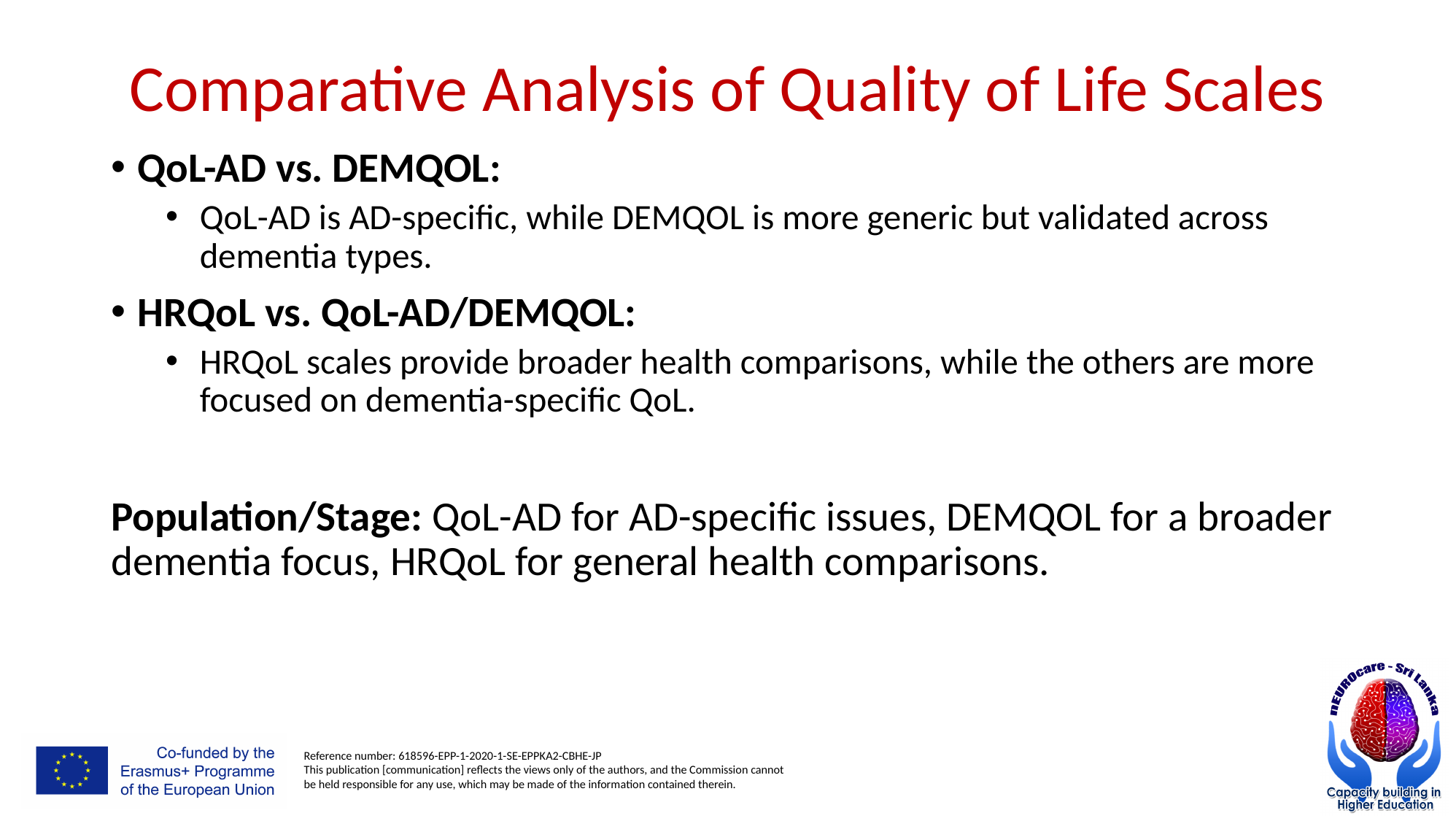

# Comparative Analysis of Quality of Life Scales
QoL-AD vs. DEMQOL:
QoL-AD is AD-specific, while DEMQOL is more generic but validated across dementia types.
HRQoL vs. QoL-AD/DEMQOL:
HRQoL scales provide broader health comparisons, while the others are more focused on dementia-specific QoL.

Population/Stage: QoL-AD for AD-specific issues, DEMQOL for a broader dementia focus, HRQoL for general health comparisons.